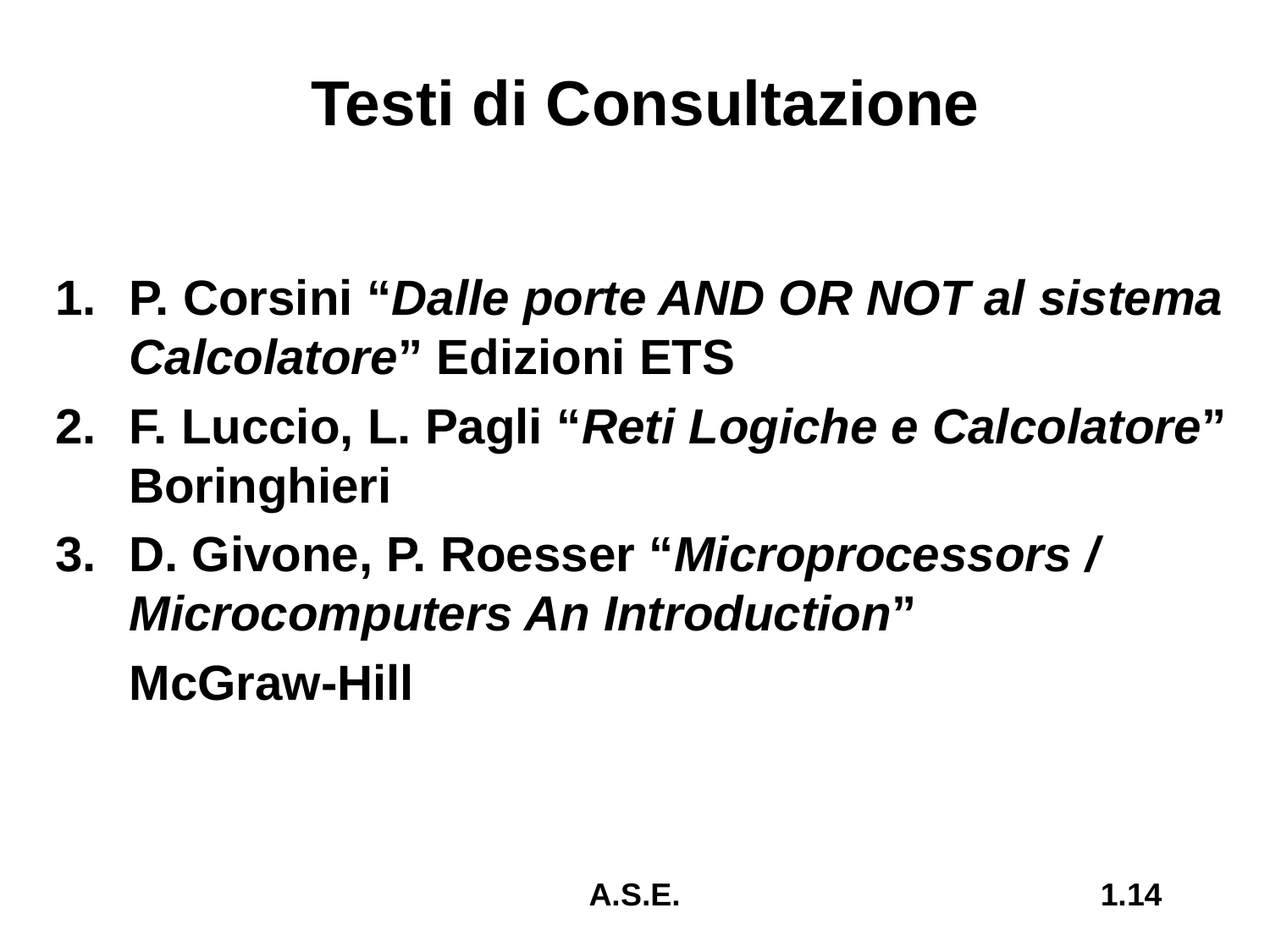

# Testi di Consultazione

P. Corsini “Dalle porte AND OR NOT al sistema Calcolatore” Edizioni ETS
F. Luccio, L. Pagli “Reti Logiche e Calcolatore” Boringhieri
D. Givone, P. Roesser “Microprocessors / Microcomputers An Introduction”
	McGraw-Hill
A.S.E.
1.14